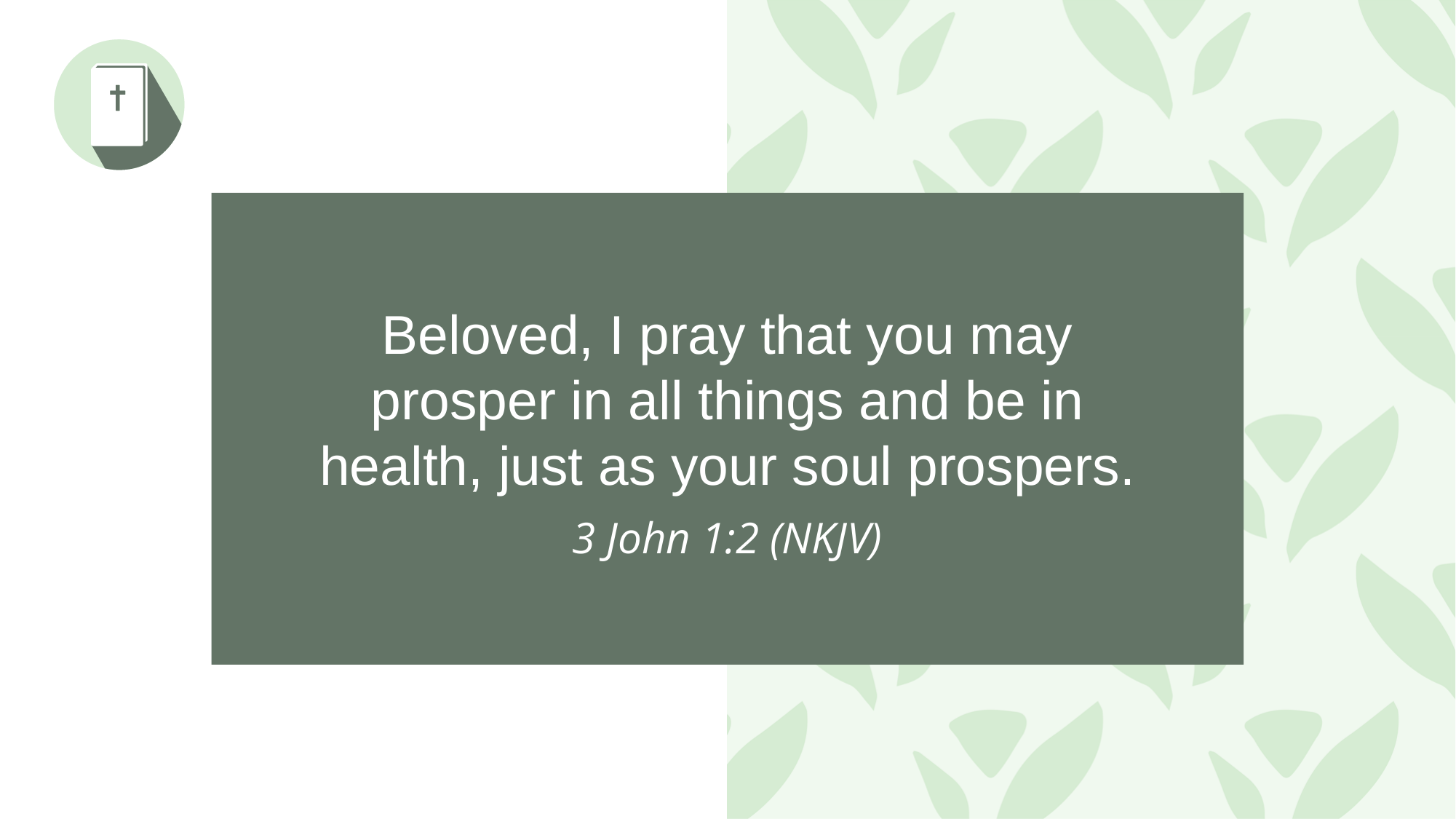

Beloved, I pray that you may prosper in all things and be in health, just as your soul prospers.
3 John 1:2 (NKJV)